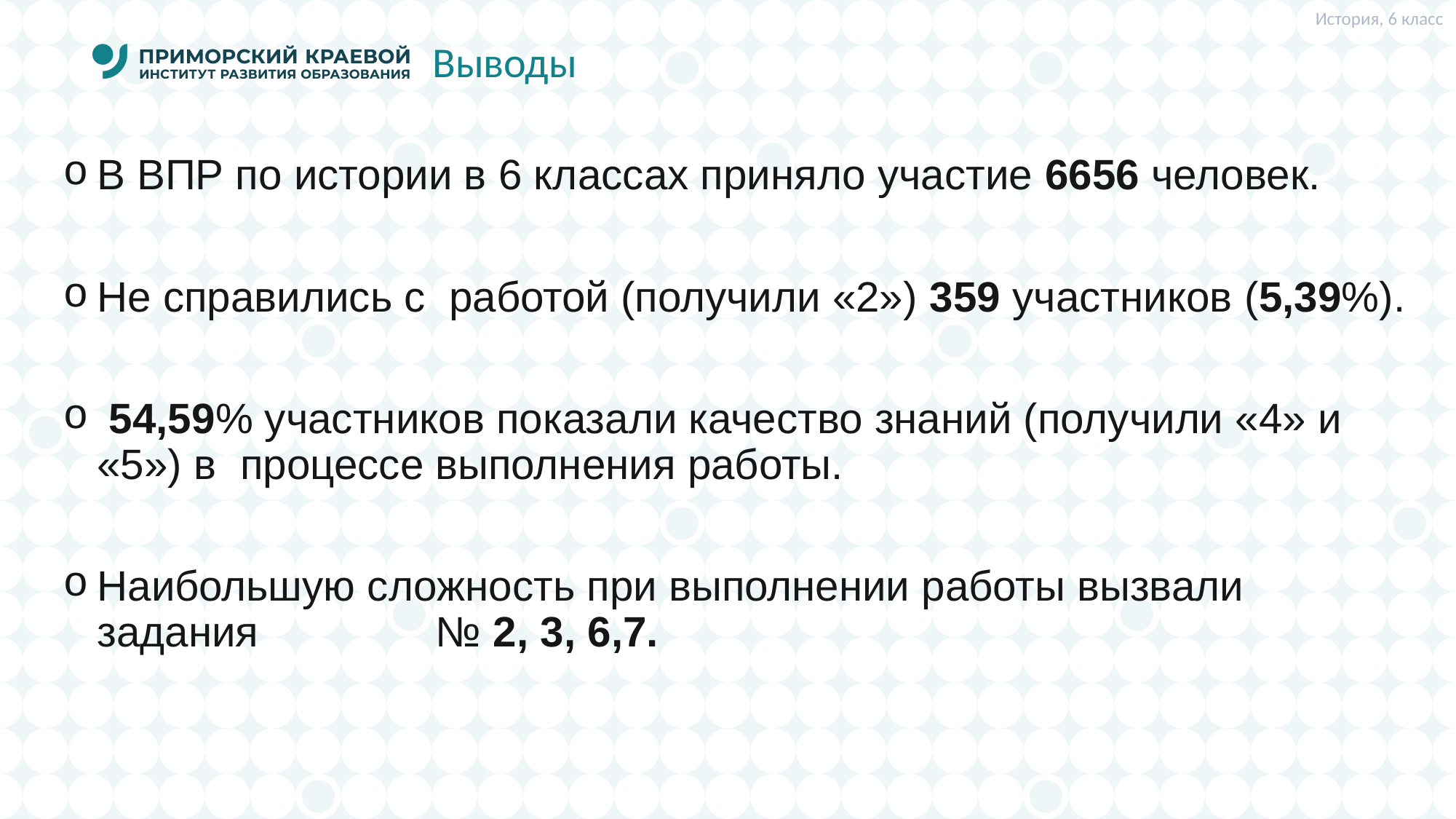

История, 6 класс
# Выводы
В ВПР по истории в 6 классах приняло участие 6656 человек.

Не справились с  работой (получили «2») 359 участников (5,39%).

 54,59% участников показали качество знаний (получили «4» и «5») в  процессе выполнения работы.

Наибольшую сложность при выполнении работы вызвали задания               № 2, 3, 6,7.